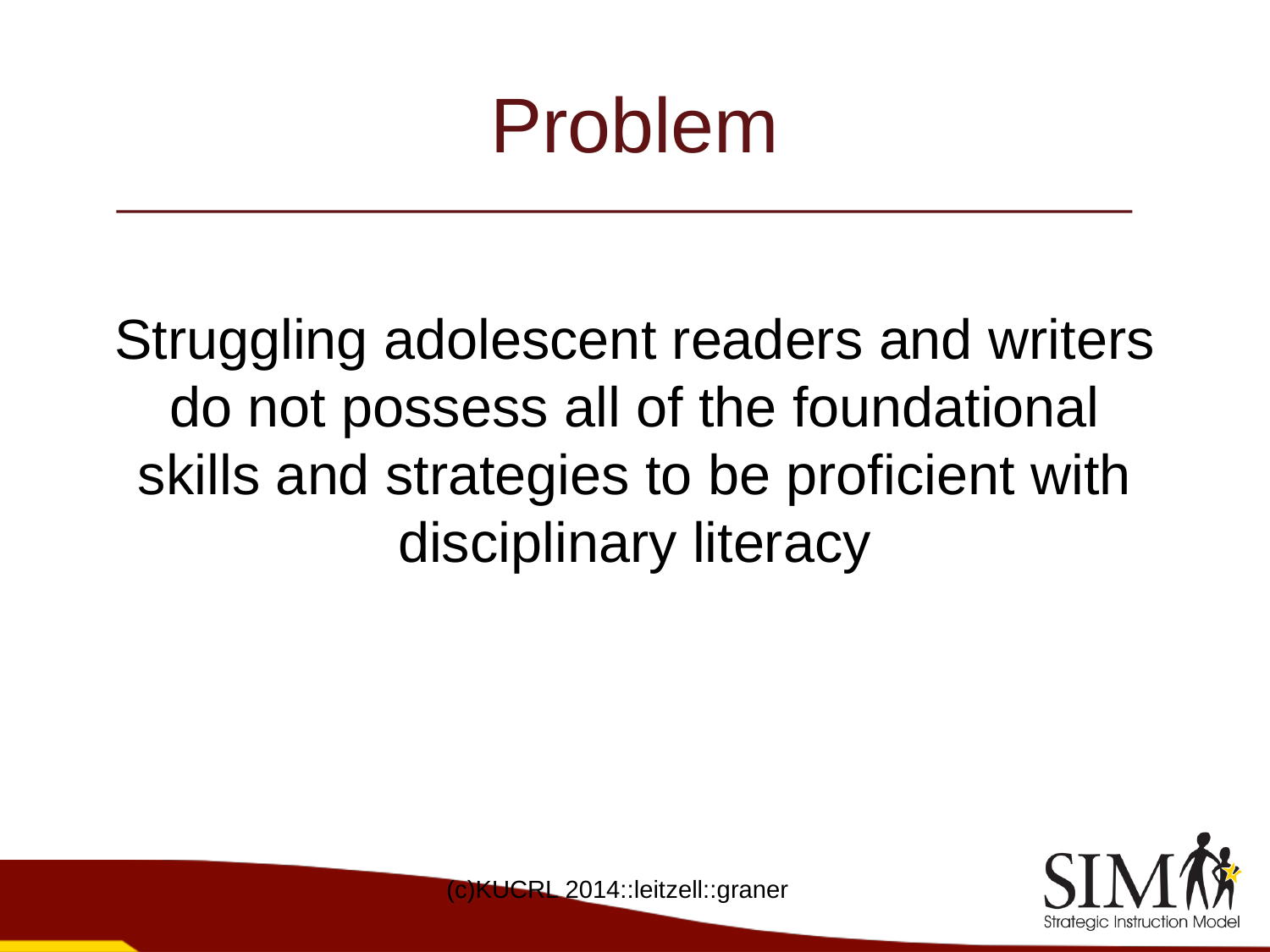

# Problem
Struggling adolescent readers and writers do not possess all of the foundational skills and strategies to be proficient with disciplinary literacy
(c)KUCRL 2014::leitzell::graner